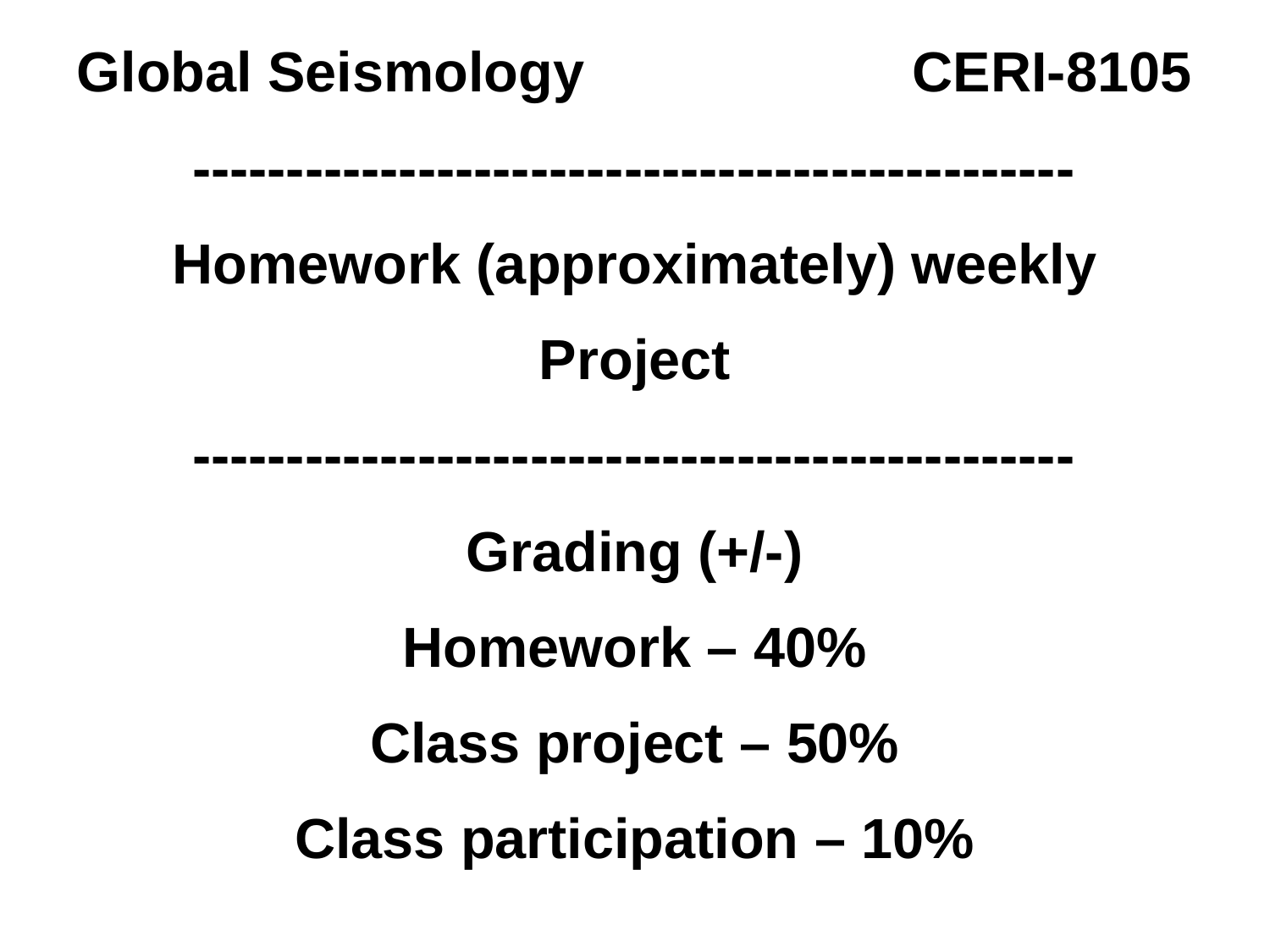

Global Seismology                     CERI-8105
-----------------------------------------------
Homework (approximately) weekly
Project
-----------------------------------------------
Grading (+/-)
Homework – 40%
Class project – 50%
Class participation – 10%